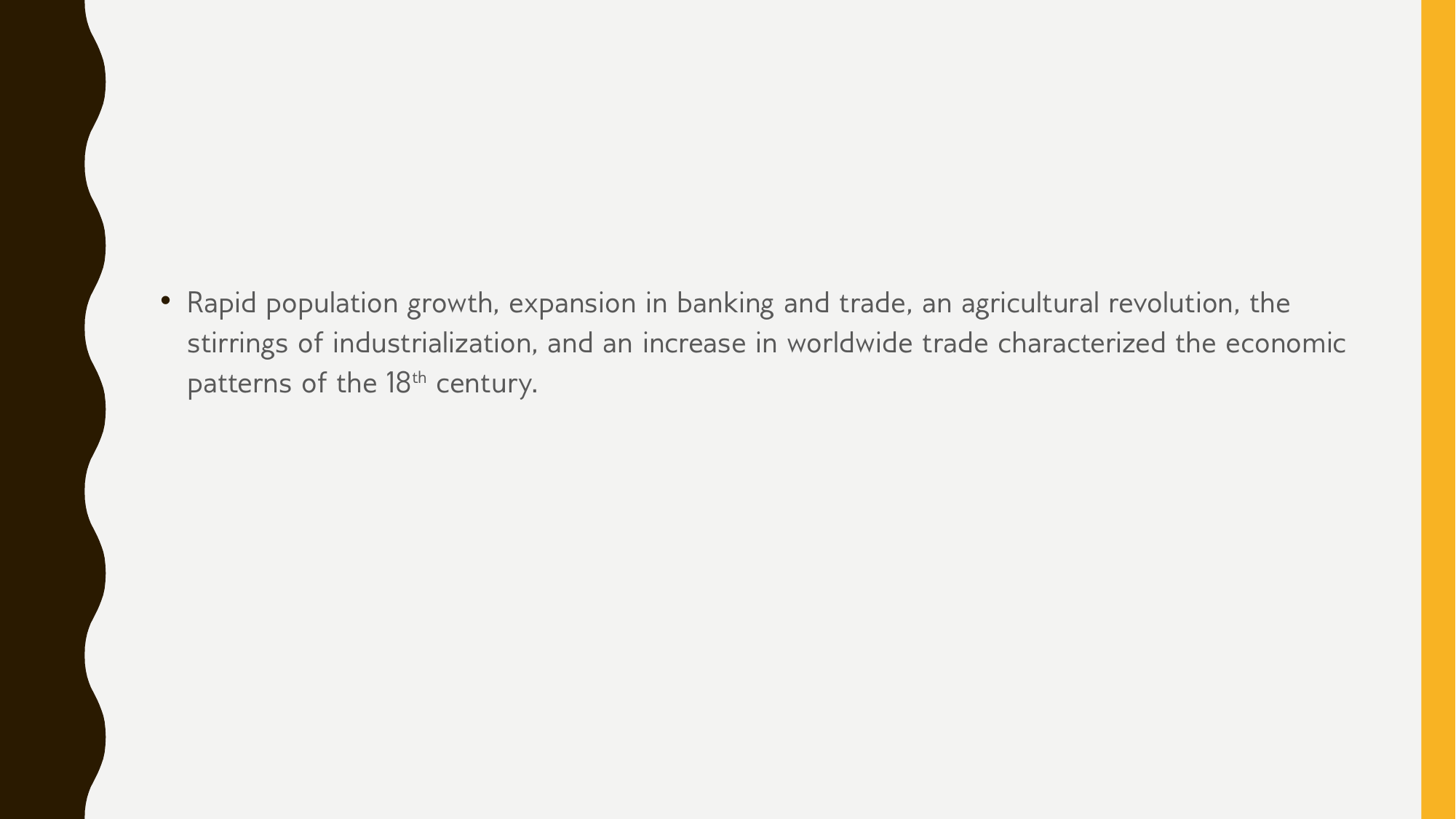

#
Rapid population growth, expansion in banking and trade, an agricultural revolution, the stirrings of industrialization, and an increase in worldwide trade characterized the economic patterns of the 18th century.